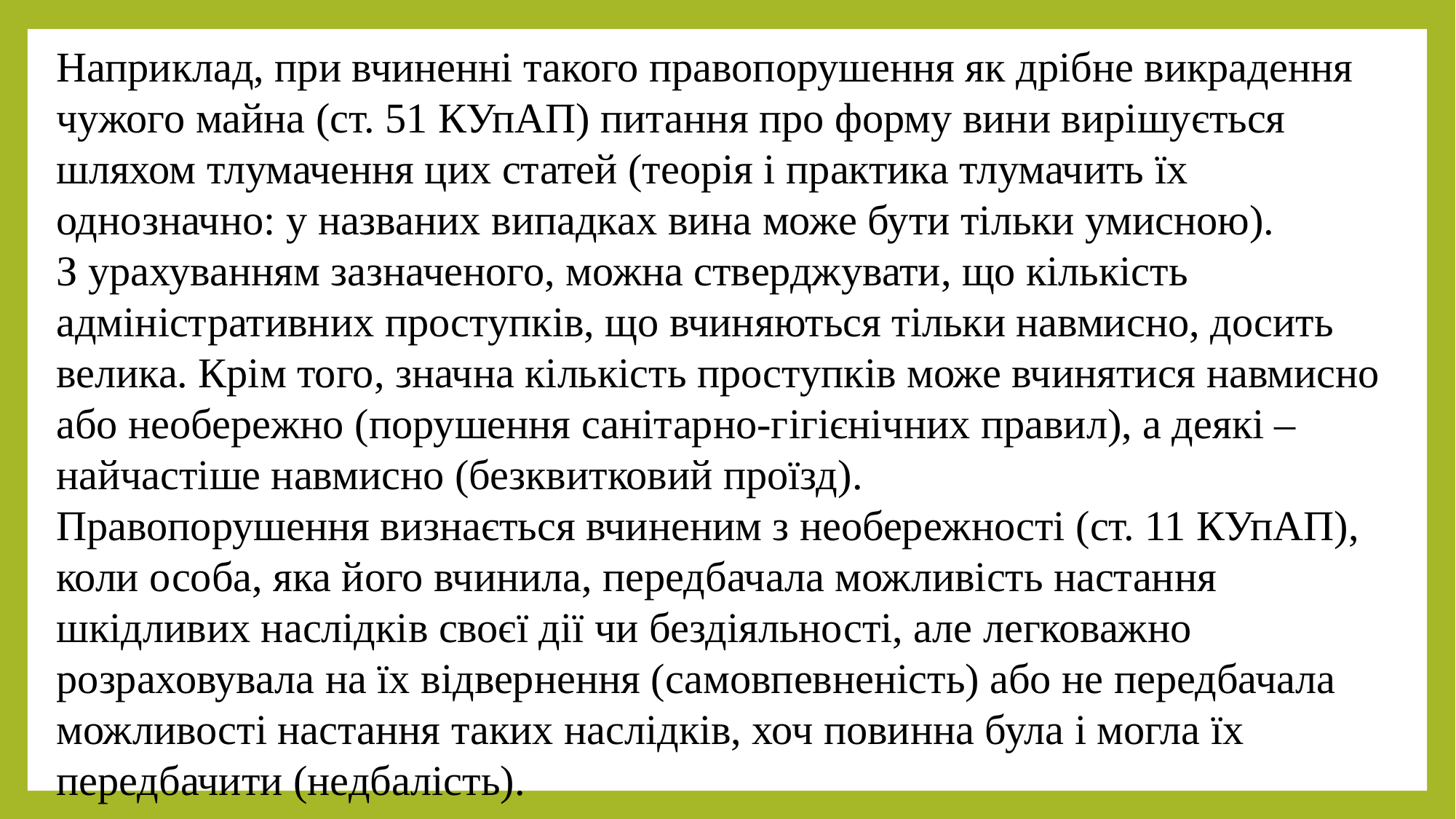

Наприклад, при вчиненні такого правопорушення як дрібне викрадення чужого майна (ст. 51 КУпАП) питання про форму вини вирішується шляхом тлумачення цих статей (теорія і практика тлумачить їх однозначно: у названих випадках вина може бути тільки умисною).
З урахуванням зазначеного, можна стверджувати, що кількість адміністративних проступків, що вчиняються тільки навмисно, досить велика. Крім того, значна кількість проступків може вчинятися навмисно або необережно (порушення санітарно-гігієнічних правил), а деякі – найчастіше навмисно (безквитковий проїзд).
Правопорушення визнається вчиненим з необережності (ст. 11 КУпАП), коли особа, яка його вчинила, передбачала можливість настання шкідливих наслідків своєї дії чи бездіяльності, але легковажно розраховувала на їх відвернення (самовпевненість) або не передбачала можливості настання таких наслідків, хоч повинна була і могла їх передбачити (недбалість).